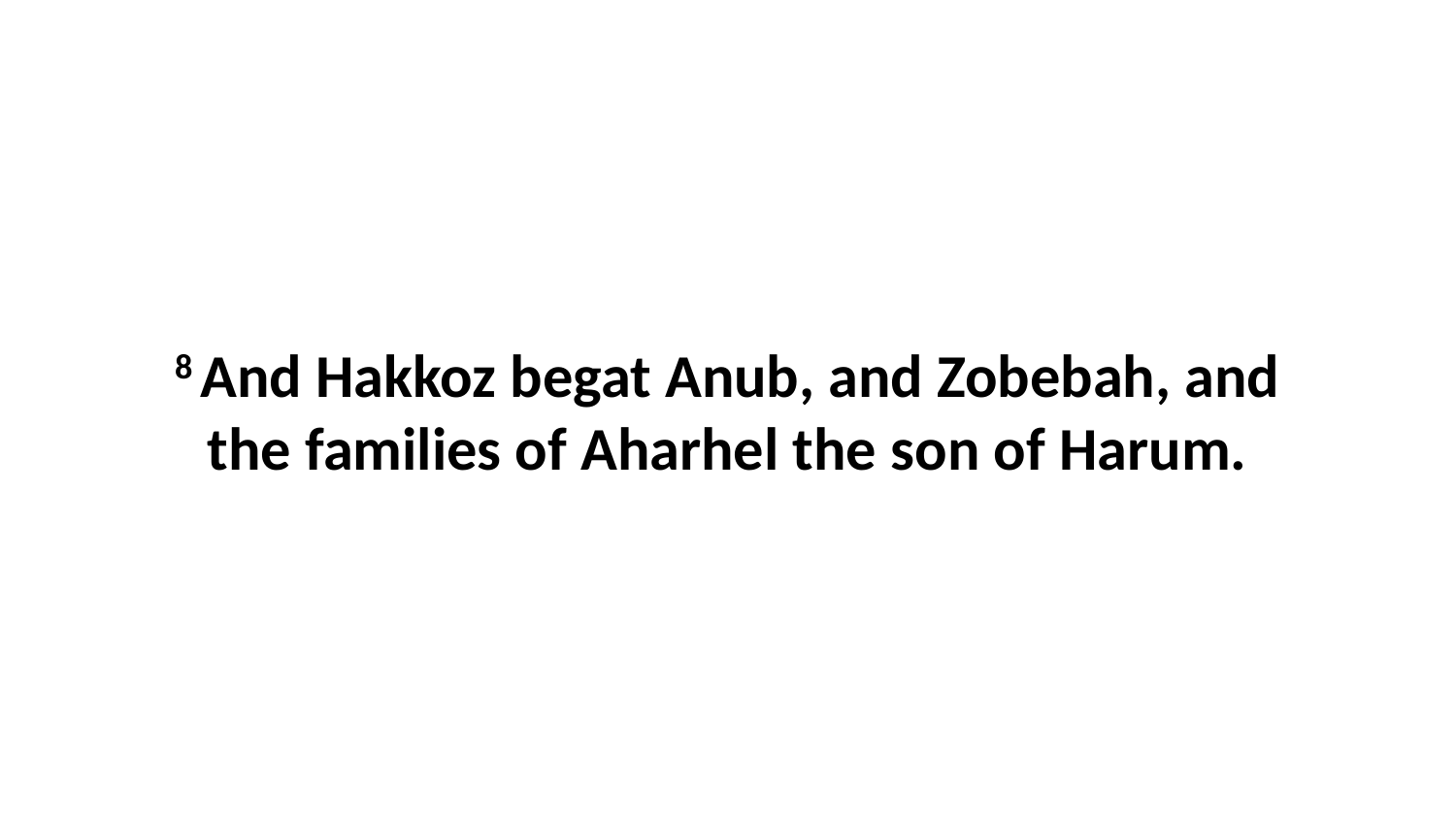

8 And Hakkoz begat Anub, and Zobebah, and the families of Aharhel the son of Harum.